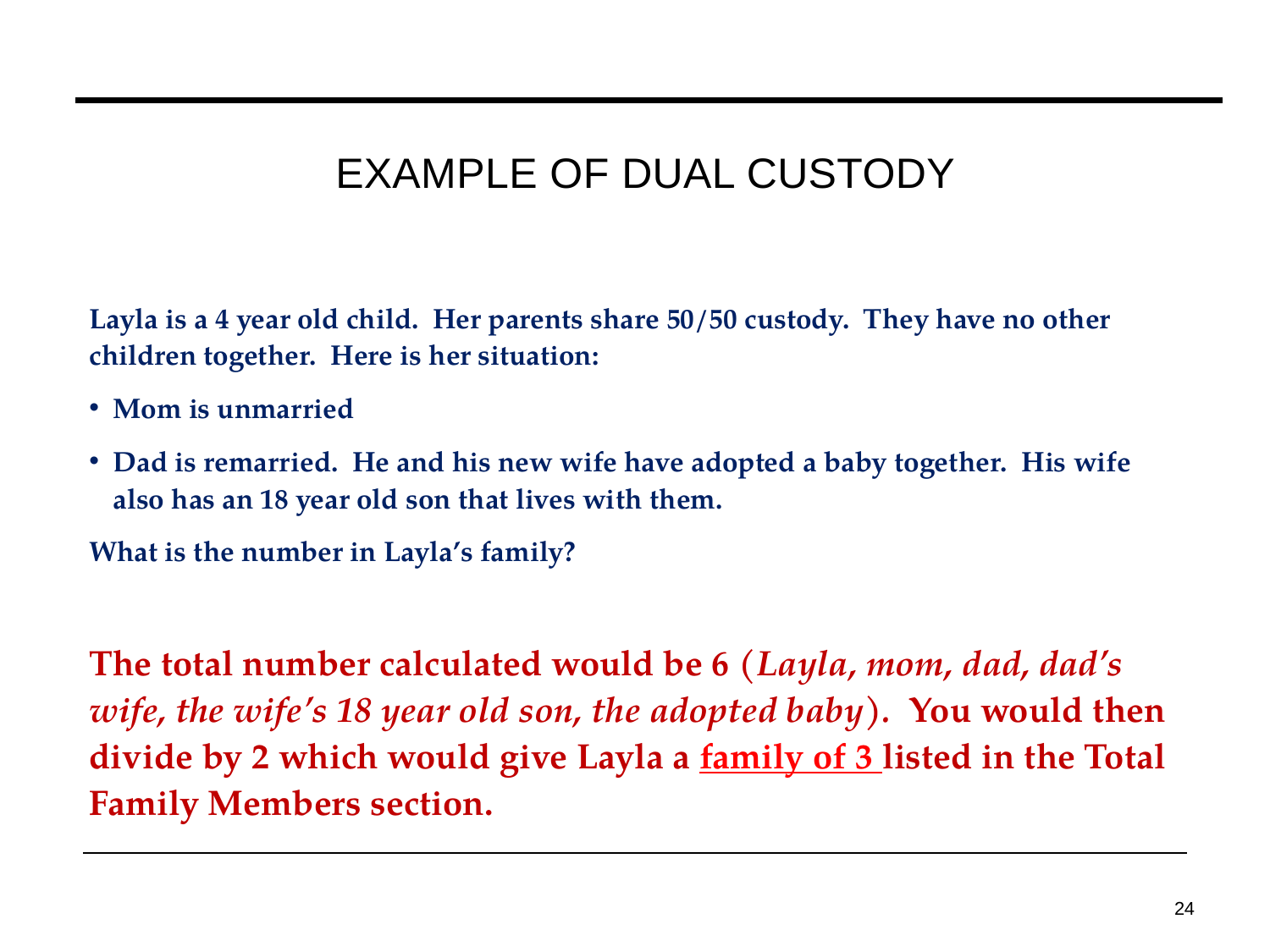

# Example of dual custody
Layla is a 4 year old child.  Her parents share 50/50 custody.  They have no other children together.  Here is her situation:
Mom is unmarried
Dad is remarried.  He and his new wife have adopted a baby together.  His wife also has an 18 year old son that lives with them.
What is the number in Layla’s family?

The total number calculated would be 6 (Layla, mom, dad, dad’s wife, the wife’s 18 year old son, the adopted baby).  You would then divide by 2 which would give Layla a family of 3 listed in the Total Family Members section.
24